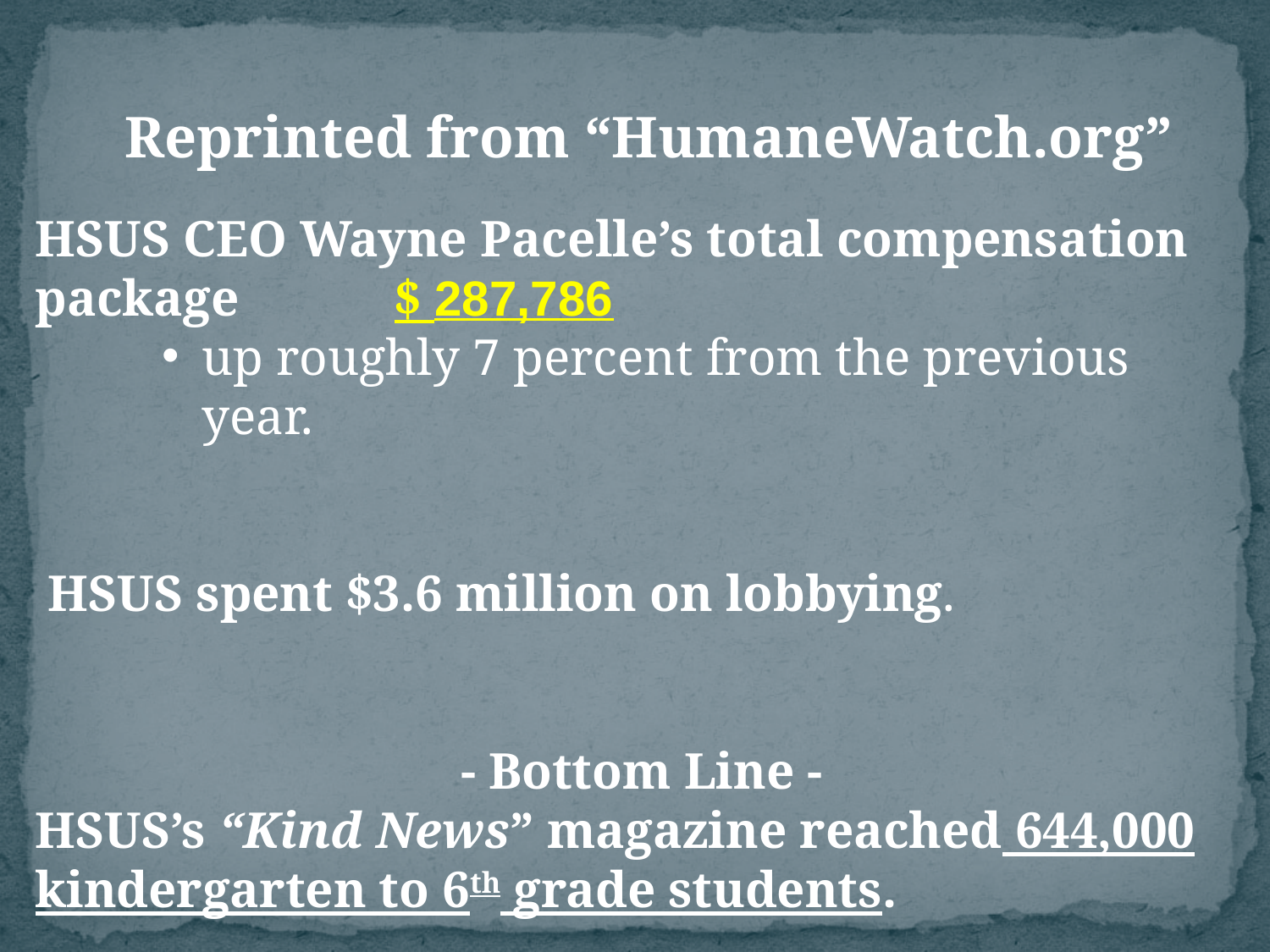

Reprinted from “HumaneWatch.org”

HSUS CEO Wayne Pacelle’s total compensation package            $ 287,786
up roughly 7 percent from the previous year.

 HSUS spent $3.6 million on lobbying.

- Bottom Line -
HSUS’s “Kind News” magazine reached 644,000 kindergarten to 6th grade students.